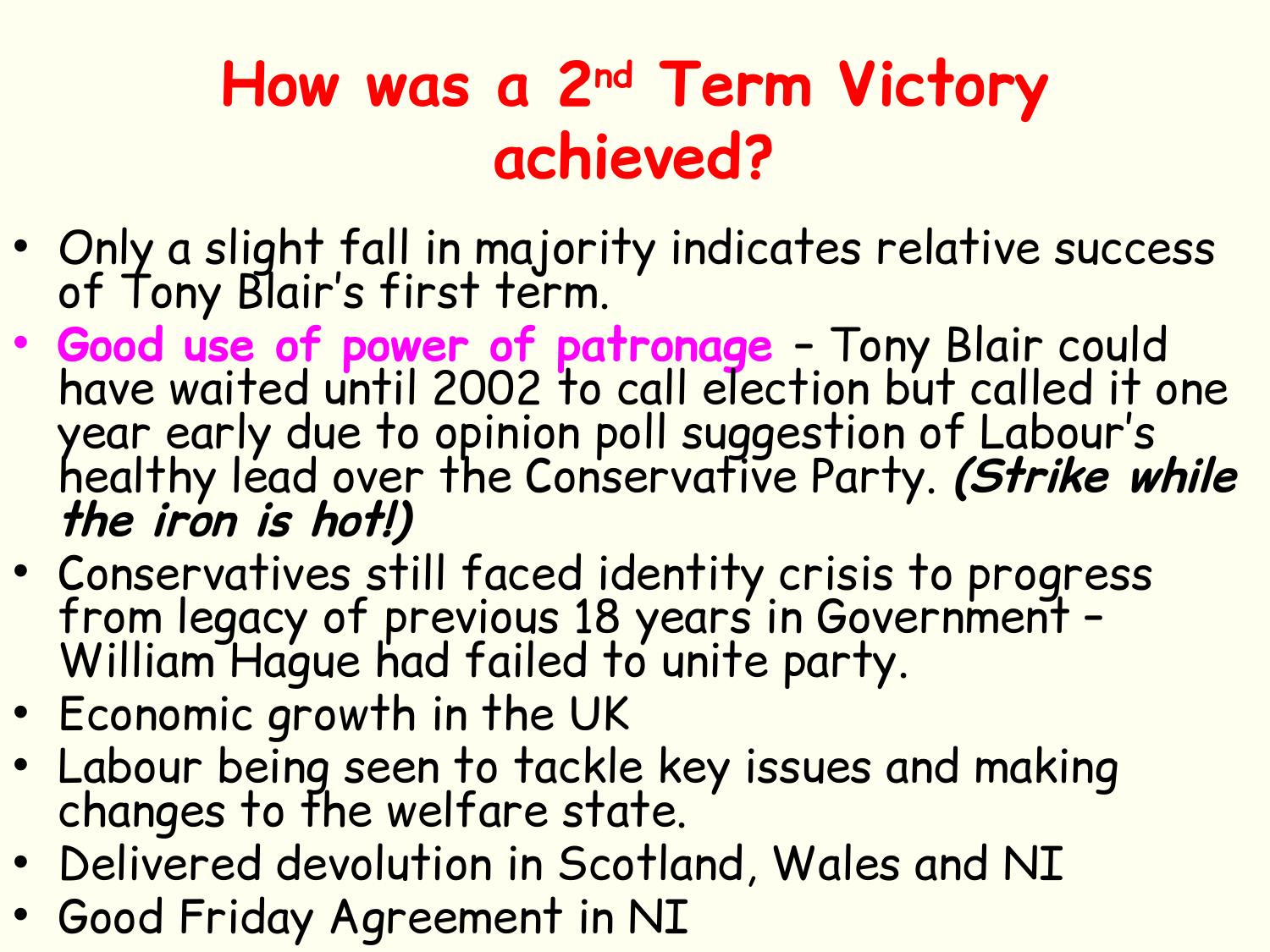

# How was a 2nd Term Victory achieved?
Only a slight fall in majority indicates relative success of Tony Blair’s first term.
Good use of power of patronage – Tony Blair could have waited until 2002 to call election but called it one year early due to opinion poll suggestion of Labour’s healthy lead over the Conservative Party. (Strike while the iron is hot!)
Conservatives still faced identity crisis to progress from legacy of previous 18 years in Government – William Hague had failed to unite party.
Economic growth in the UK
Labour being seen to tackle key issues and making changes to the welfare state.
Delivered devolution in Scotland, Wales and NI
Good Friday Agreement in NI